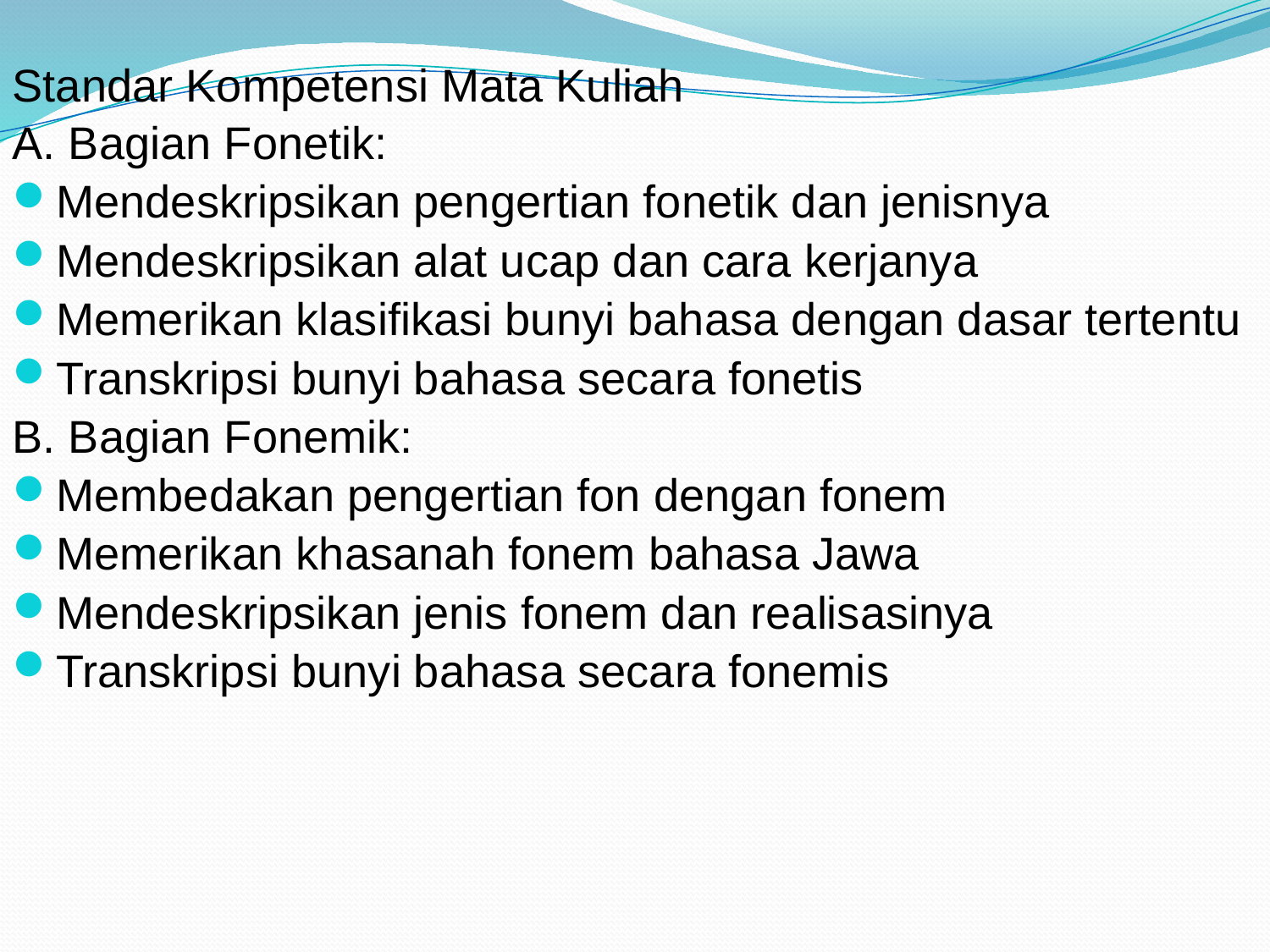

#
Standar Kompetensi Mata Kuliah
A. Bagian Fonetik:
Mendeskripsikan pengertian fonetik dan jenisnya
Mendeskripsikan alat ucap dan cara kerjanya
Memerikan klasifikasi bunyi bahasa dengan dasar tertentu
Transkripsi bunyi bahasa secara fonetis
B. Bagian Fonemik:
Membedakan pengertian fon dengan fonem
Memerikan khasanah fonem bahasa Jawa
Mendeskripsikan jenis fonem dan realisasinya
Transkripsi bunyi bahasa secara fonemis